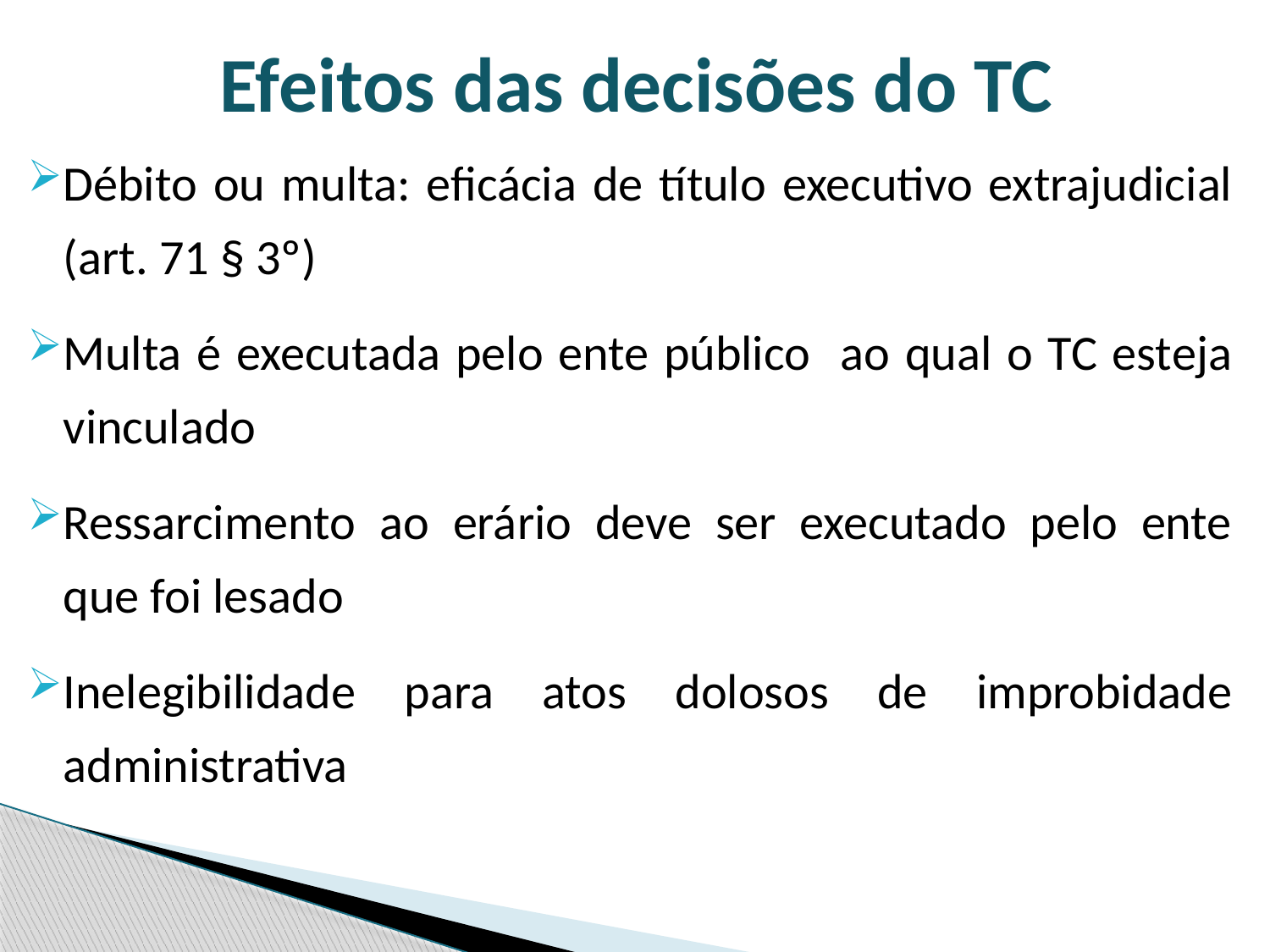

Efeitos das decisões do TC
Débito ou multa: eficácia de título executivo extrajudicial (art. 71 § 3º)
Multa é executada pelo ente público  ao qual o TC esteja vinculado
Ressarcimento ao erário deve ser executado pelo ente que foi lesado
Inelegibilidade para atos dolosos de improbidade administrativa